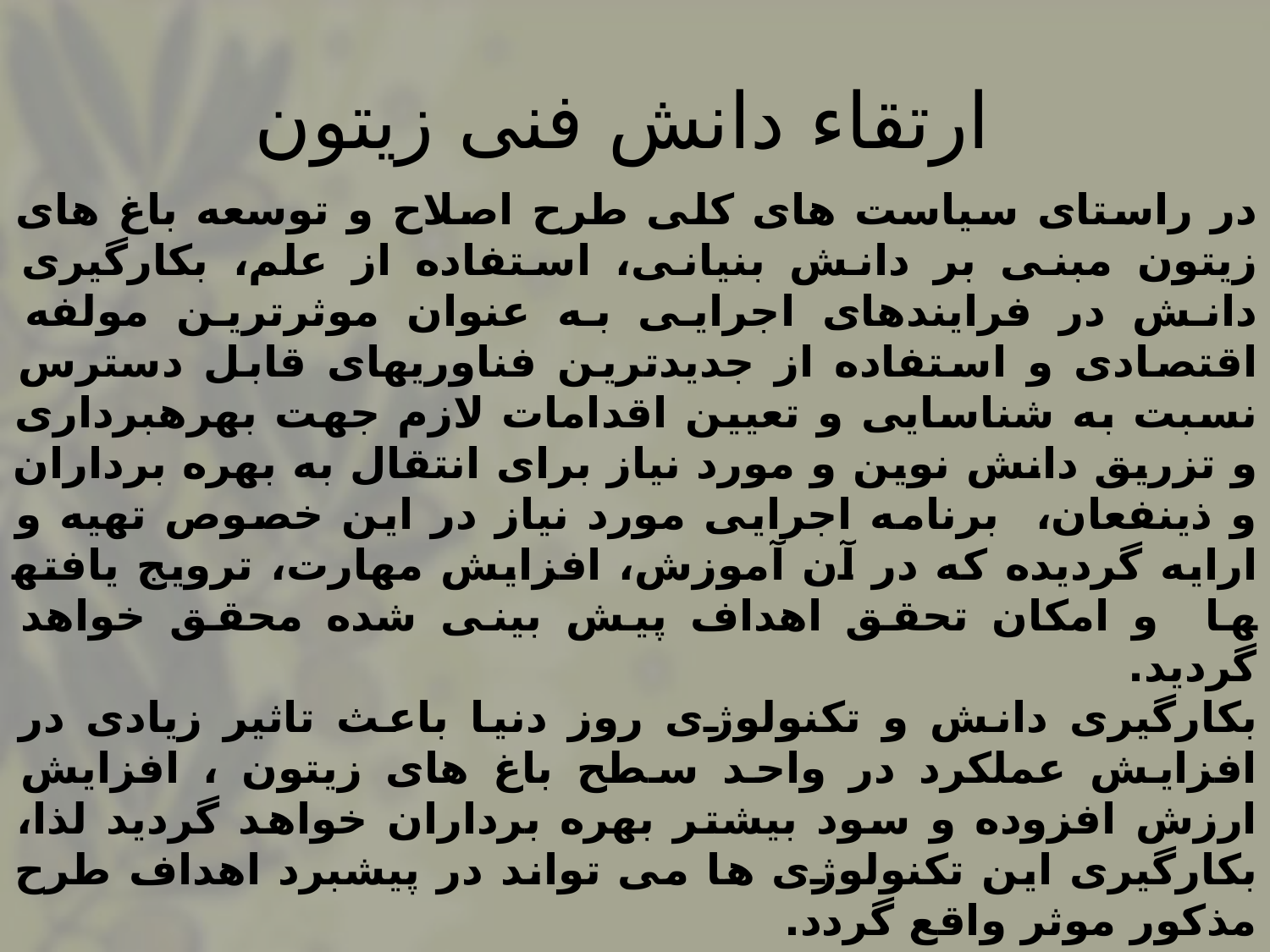

# ارتقاء دانش فنی زیتون
در راستای سیاست ­های کلی طرح اصلاح و توسعه باغ های زیتون مبنی بر دانش بنیانی، استفاده از علم، بکارگیری دانش در فرایندهای اجرایی به عنوان موثرترین مولفه اقتصادی و استفاده از جدیدترین فناوری­های قابل دسترس نسبت به شناسایی و تعیین اقدامات لازم جهت بهره­برداری و تزریق دانش نوین و مورد نیاز برای انتقال به بهره برداران و ذینفعان،  برنامه اجرایی مورد نیاز در این خصوص تهیه و ارایه گردیده که در آن آموزش، افزایش مهارت، ترویج یافته­ها  و امکان تحقق اهداف پیش بینی شده محقق خواهد گردید.
بکارگیری دانش و تکنولوژی روز دنیا باعث تاثیر زیادی در افزایش عملکرد در واحد سطح باغ های زیتون ، افزایش ارزش افزوده و سود بیشتر بهره برداران خواهد گردید لذا، بکارگیری این تکنولوژی ها می تواند در پیشبرد اهداف طرح مذکور موثر واقع گردد.